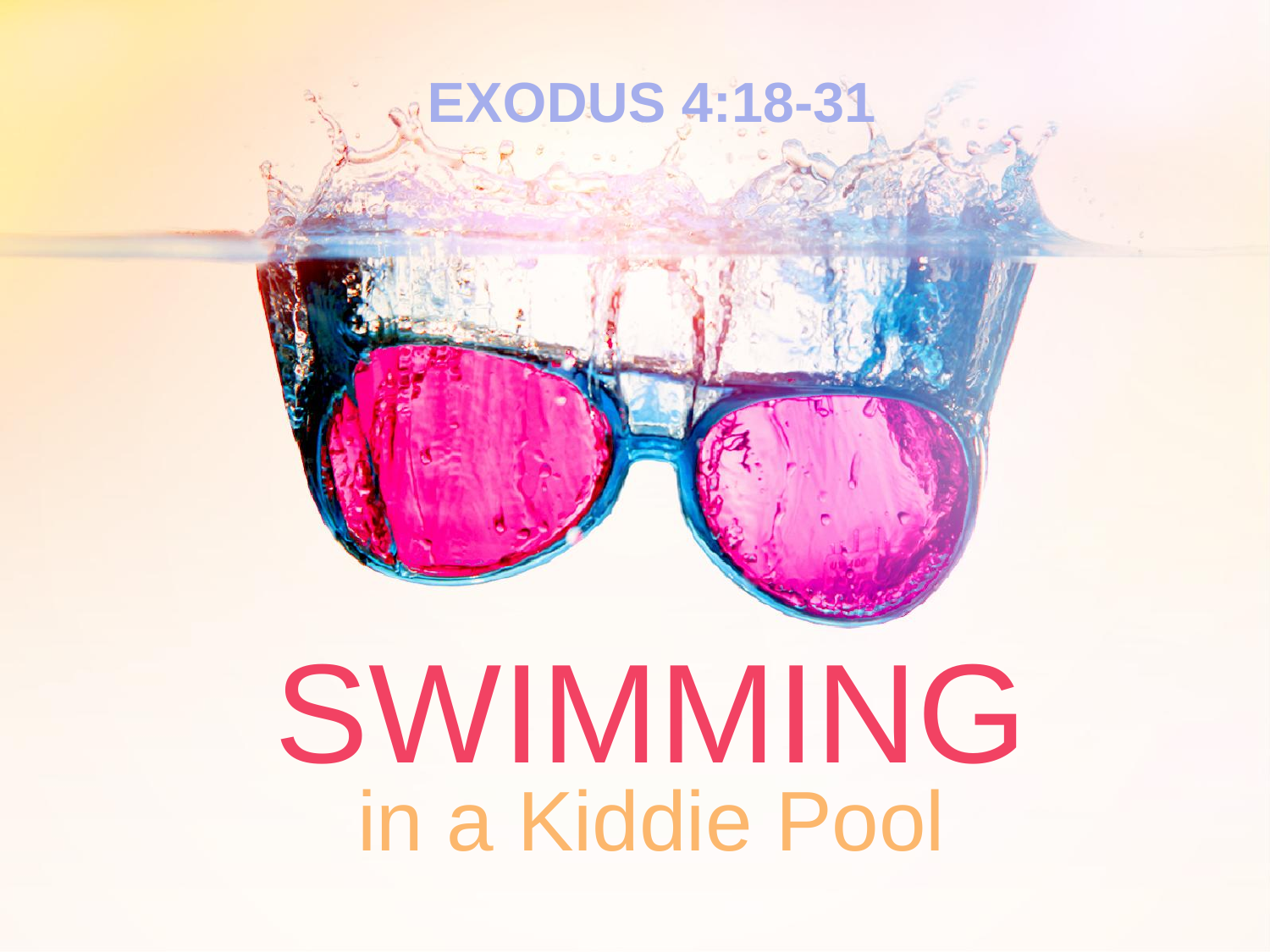

EXODUS 4:18-31
SWIMMING
in a Kiddie Pool